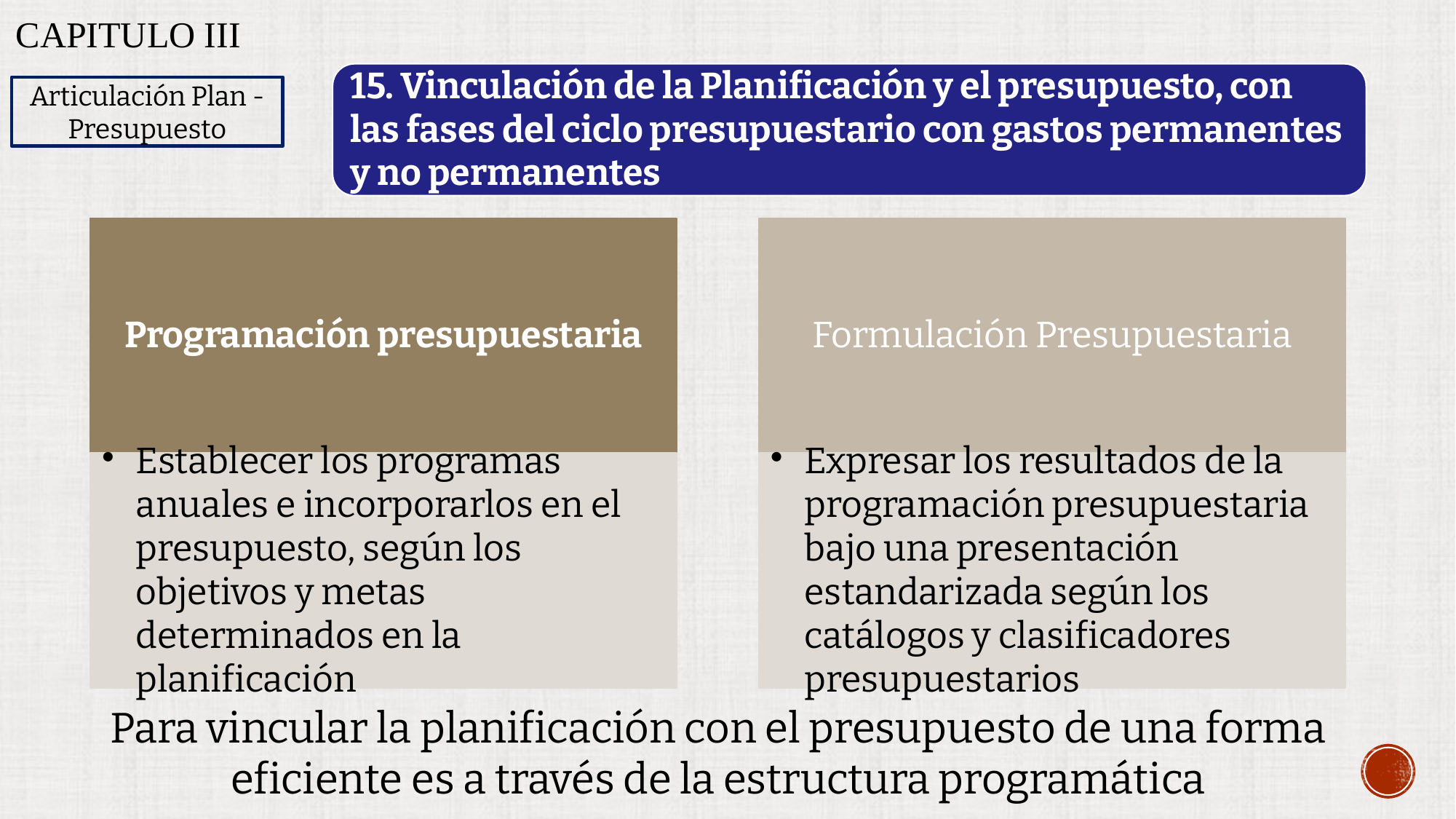

# Capitulo III
15. Vinculación de la Planificación y el presupuesto, con las fases del ciclo presupuestario con gastos permanentes y no permanentes
Articulación Plan - Presupuesto

Programación presupuestaria
Establecer los programas anuales e incorporarlos en el presupuesto, según los objetivos y metas determinados en la planificación
Expresar los resultados de la programación presupuestaria bajo una presentación estandarizada según los catálogos y clasificadores presupuestarios
Formulación Presupuestaria
Para vincular la planificación con el presupuesto de una forma eficiente es a través de la estructura programática